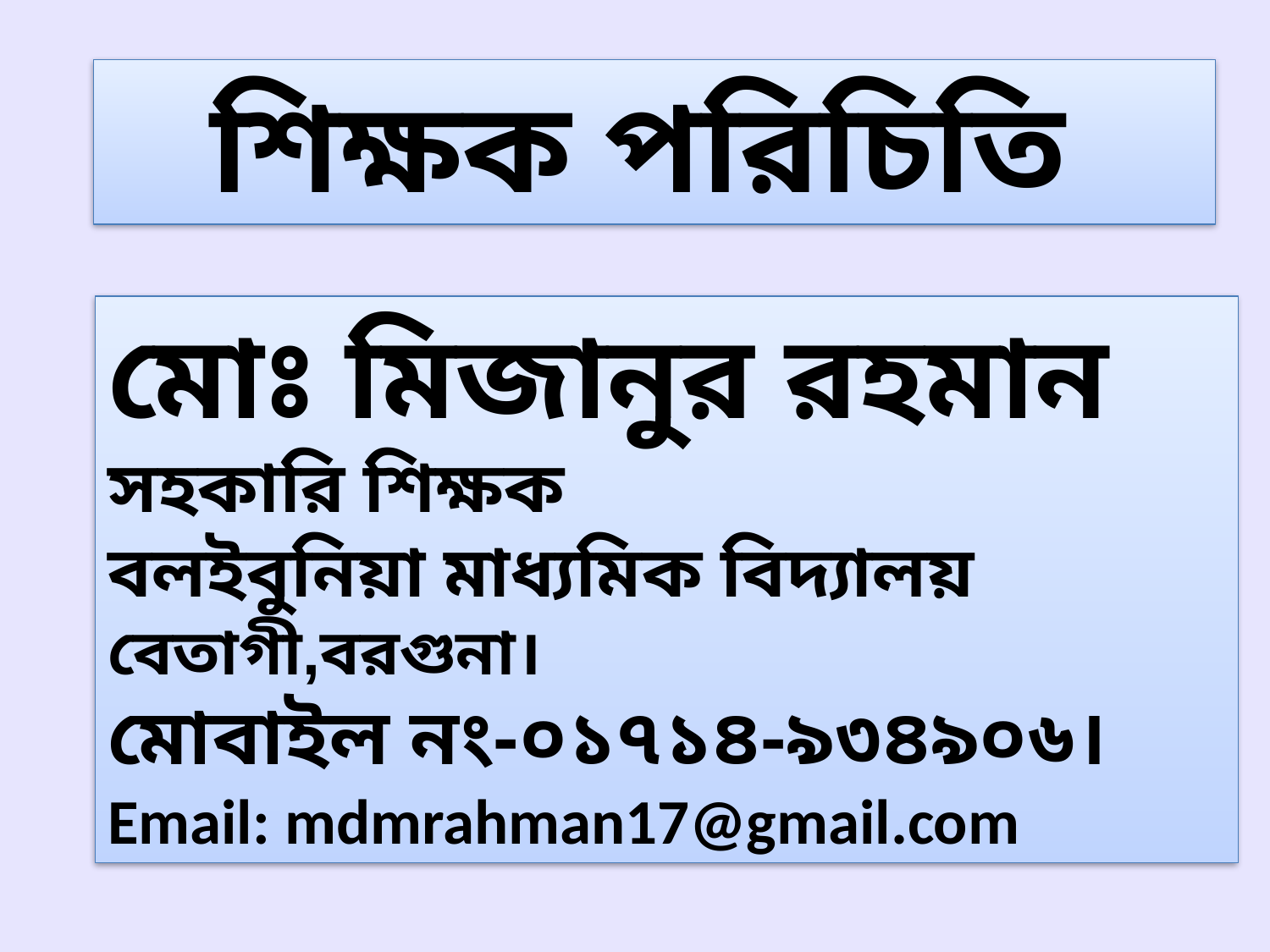

শিক্ষক পরিচিতি
মোঃ মিজানুর রহমান
সহকারি শিক্ষক
বলইবুনিয়া মাধ্যমিক বিদ্যালয়
বেতাগী,বরগুনা।
মোবাইল নং-০১৭১৪-৯৩৪৯০৬।
Email: mdmrahman17@gmail.com